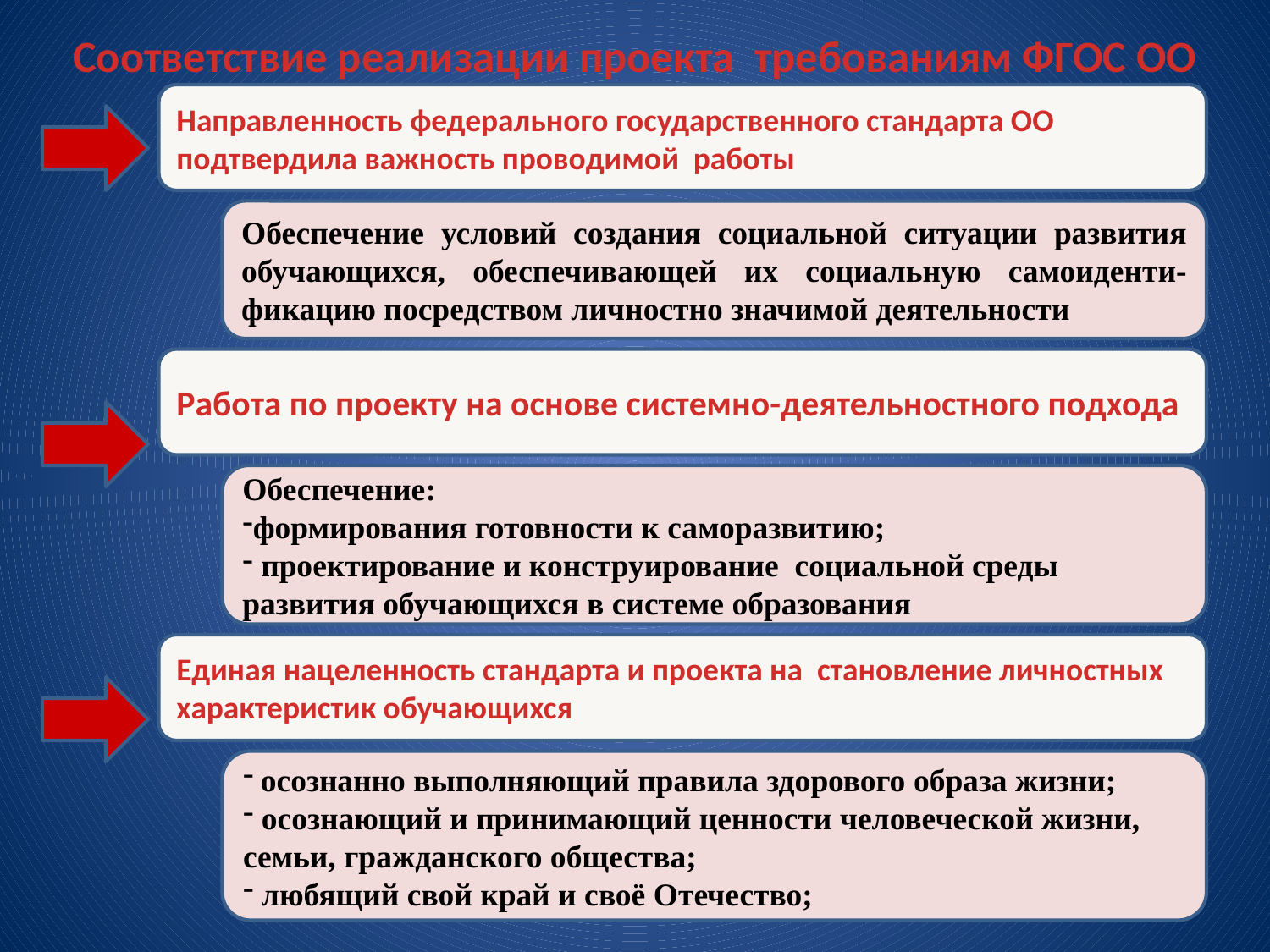

# Соответствие реализации проекта  требованиям ФГОС ОО
Направленность федерального государственного стандарта ОО подтвердила важность проводимой  работы

Обеспечение условий создания социальной ситуации развития обучающихся, обеспечивающей их социальную самоиденти-фикацию посредством личностно значимой деятельности
Работа по проекту на основе системно-деятельностного подхода

Обеспечение:
формирования готовности к саморазвитию;
 проектирование и конструирование  социальной среды развития обучающихся в системе образования
Единая нацеленность стандарта и проекта на  становление личностных характеристик обучающихся

 осознанно выполняющий правила здорового образа жизни;
 осознающий и принимающий ценности человеческой жизни, семьи, гражданского общества;
 любящий свой край и своё Отечество;